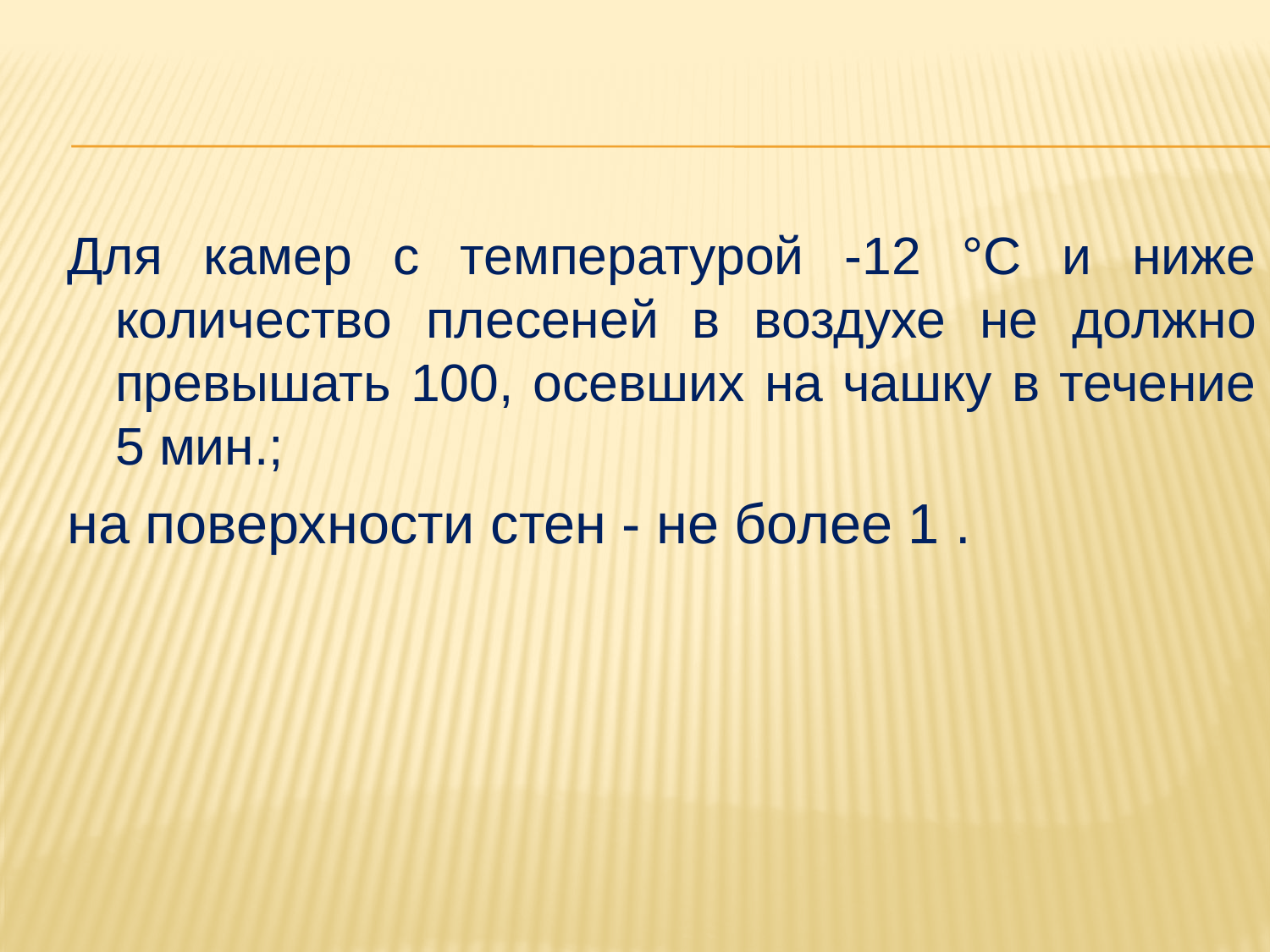

Для камер с температурой -12 °C и ниже количество плесеней в воздухе не должно превышать 100, осевших на чашку в течение 5 мин.;
на поверхности стен - не более 1 .